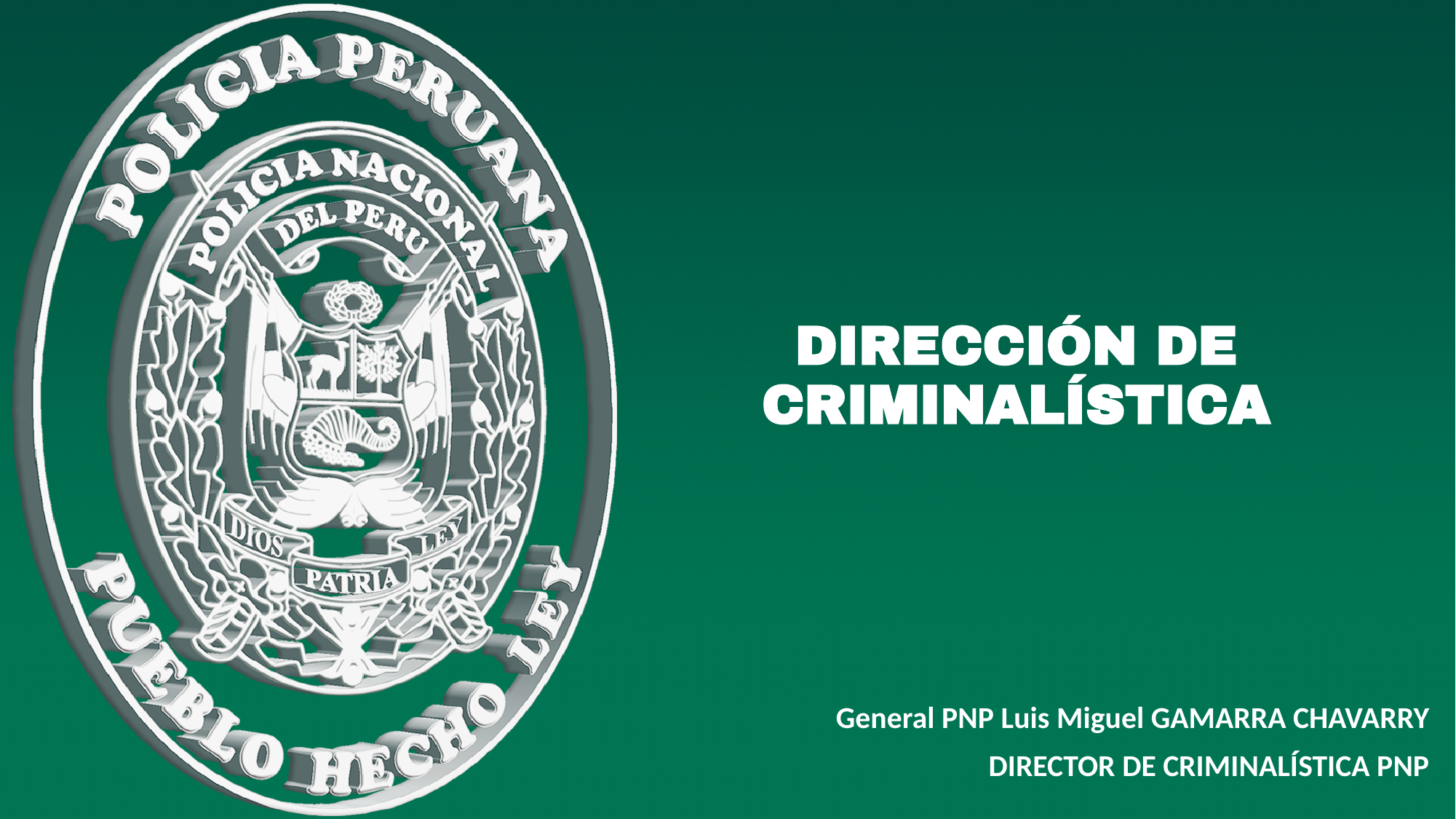

DIRECCIÓN DE CRIMINALÍSTICA
General PNP Luis Miguel GAMARRA CHAVARRY
DIRECTOR DE CRIMINALÍSTICA PNP